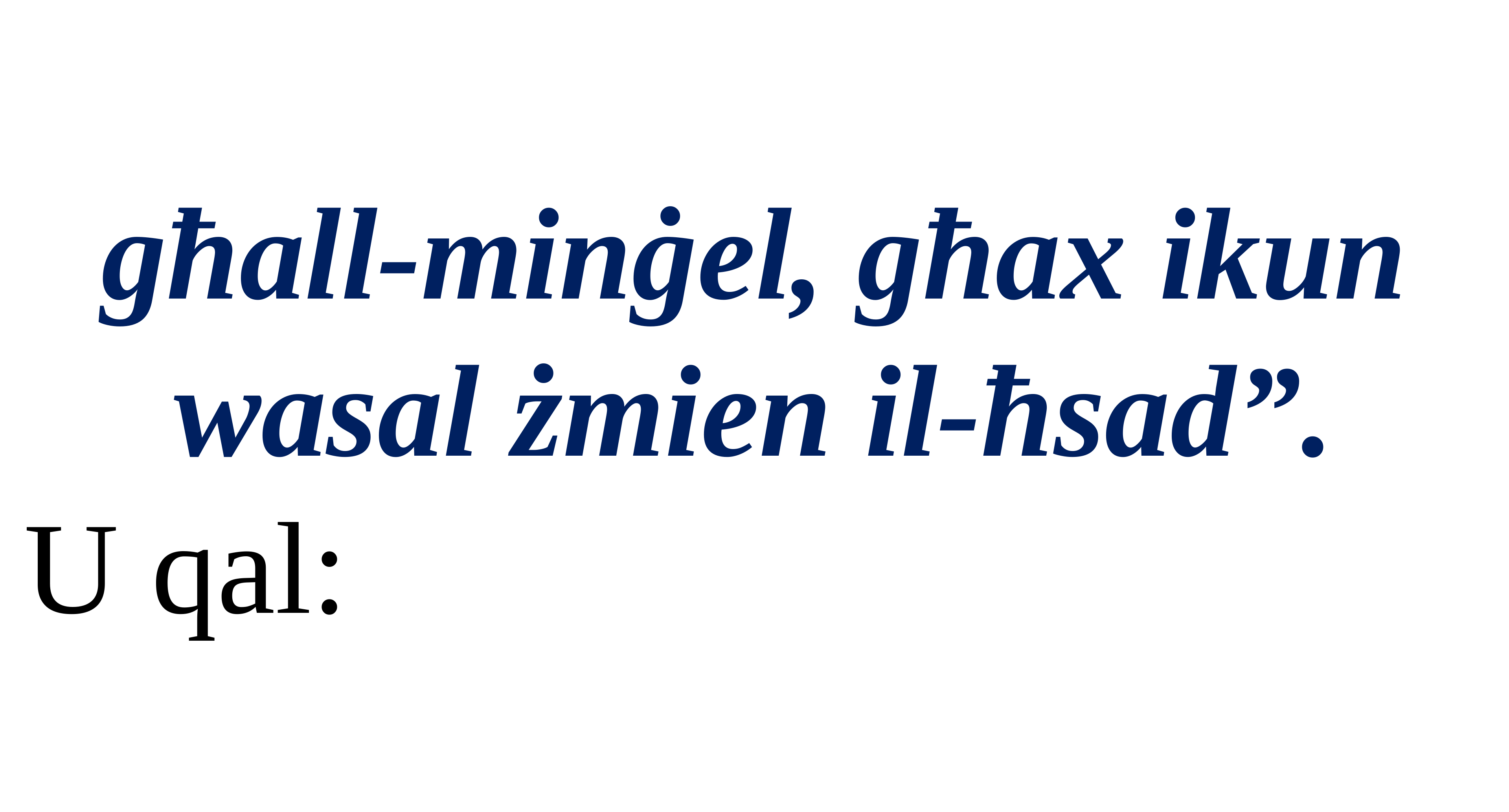

għall-minġel, għax ikun wasal żmien il-ħsad”.
U qal: